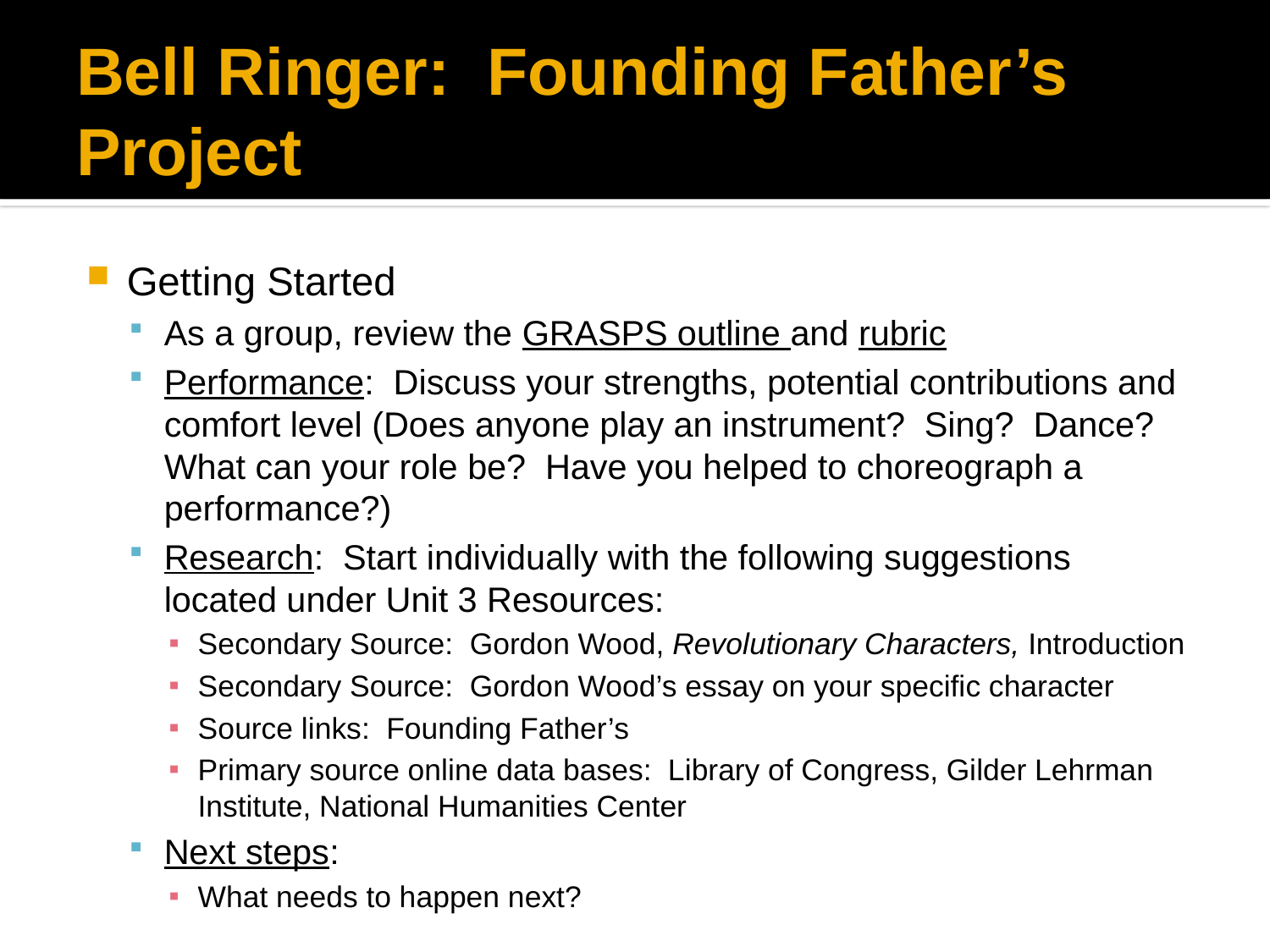

# Bell Ringer:  Founding Father’s Project
Getting Started
As a group, review the GRASPS outline and rubric
Performance:  Discuss your strengths, potential contributions and comfort level (Does anyone play an instrument?  Sing?  Dance? What can your role be?  Have you helped to choreograph a performance?)
Research:  Start individually with the following suggestions located under Unit 3 Resources:
Secondary Source:  Gordon Wood, Revolutionary Characters, Introduction
Secondary Source:  Gordon Wood’s essay on your specific character
Source links:  Founding Father’s
Primary source online data bases:  Library of Congress, Gilder Lehrman Institute, National Humanities Center
Next steps:
What needs to happen next?